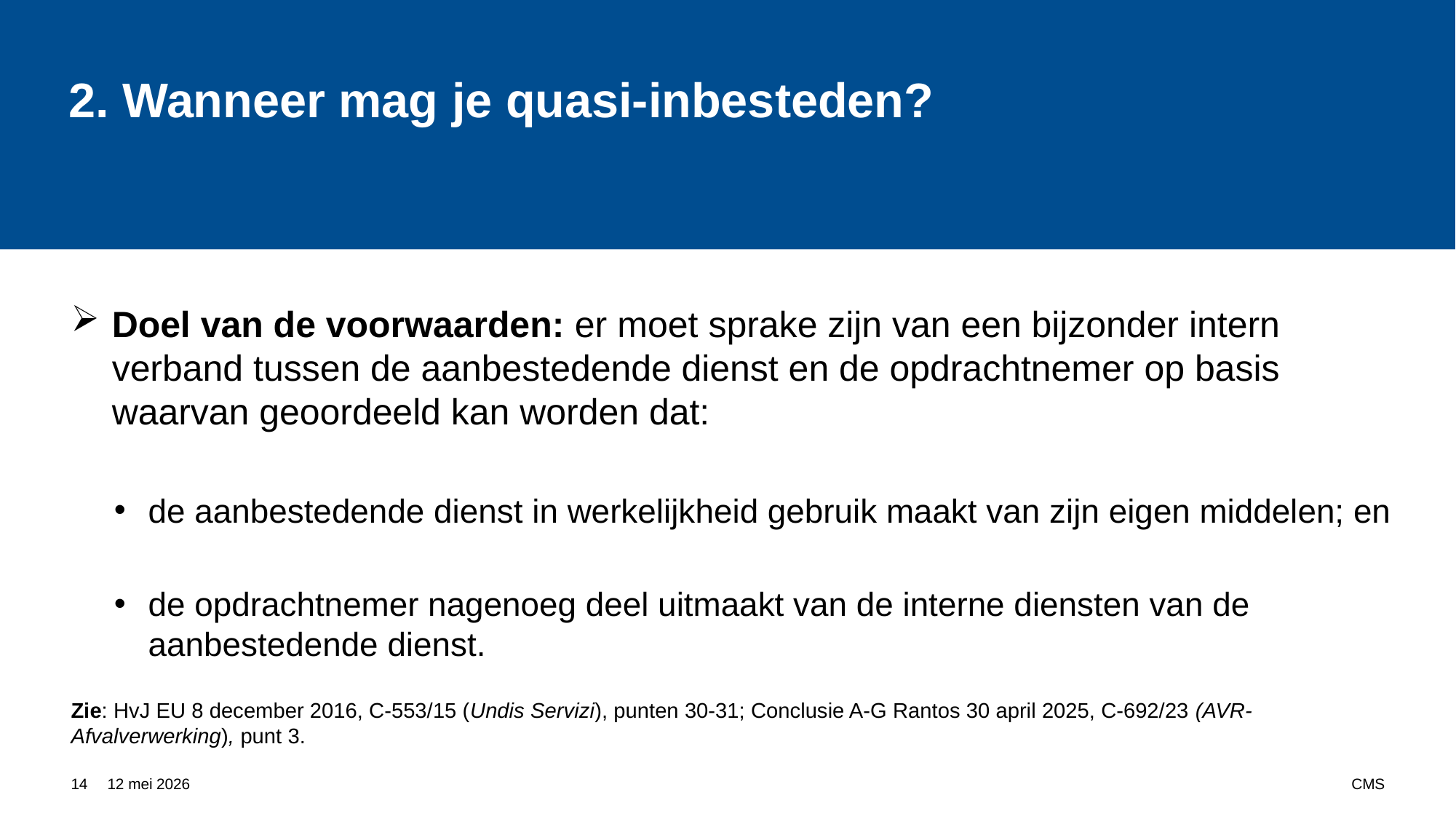

# 2. Wanneer mag je quasi-inbesteden?
Doel van de voorwaarden: er moet sprake zijn van een bijzonder intern verband tussen de aanbestedende dienst en de opdrachtnemer op basis waarvan geoordeeld kan worden dat:

de aanbestedende dienst in werkelijkheid gebruik maakt van zijn eigen middelen; en

de opdrachtnemer nagenoeg deel uitmaakt van de interne diensten van de aanbestedende dienst.

Zie: HvJ EU 8 december 2016, C-553/15 (Undis Servizi), punten 30-31; Conclusie A-G Rantos 30 april 2025, C-692/23 (AVR-Afvalverwerking), punt 3.

14